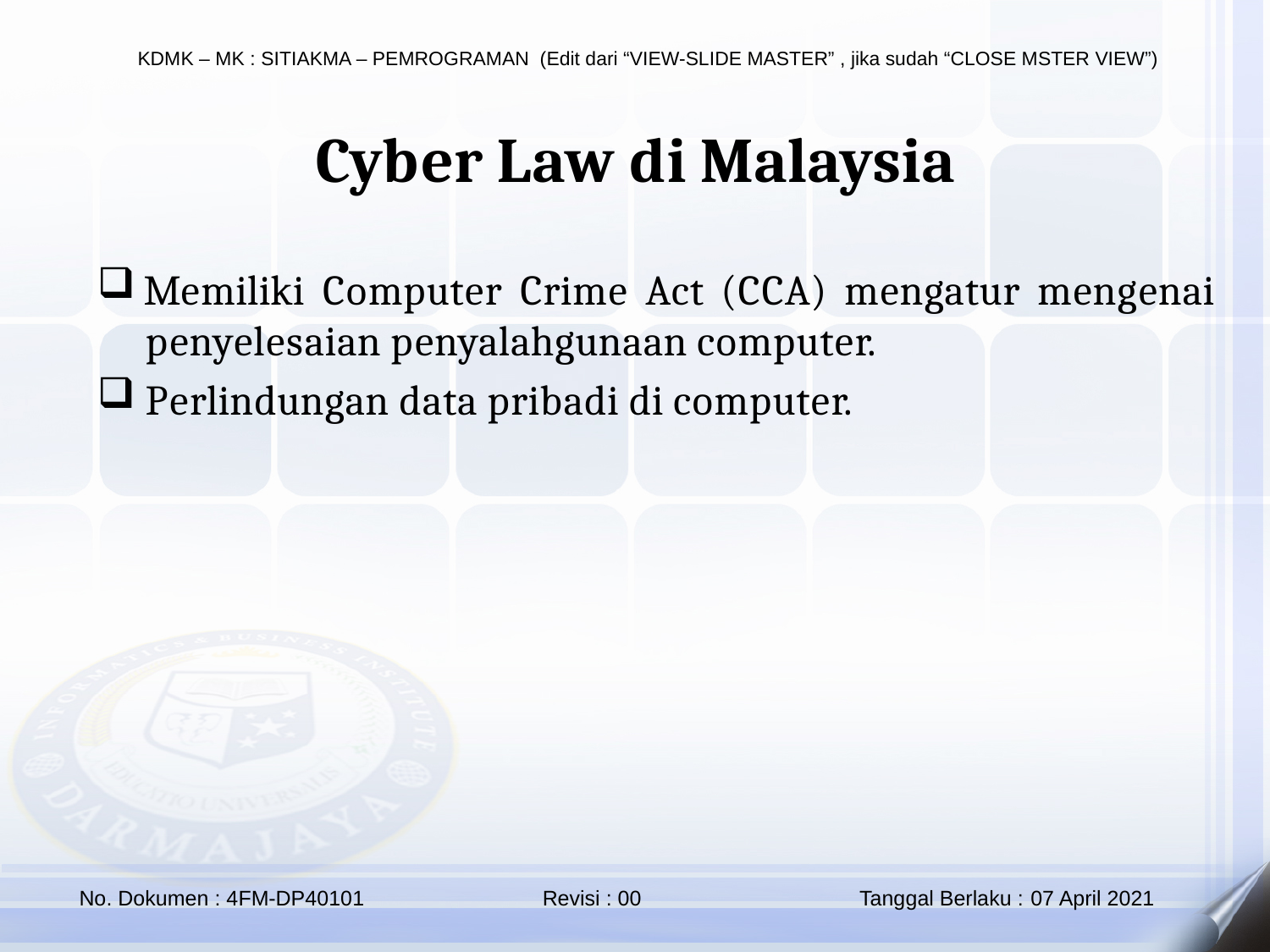

Cyber Law di Malaysia
Memiliki Computer Crime Act (CCA) mengatur mengenai penyelesaian penyalahgunaan computer.
Perlindungan data pribadi di computer.